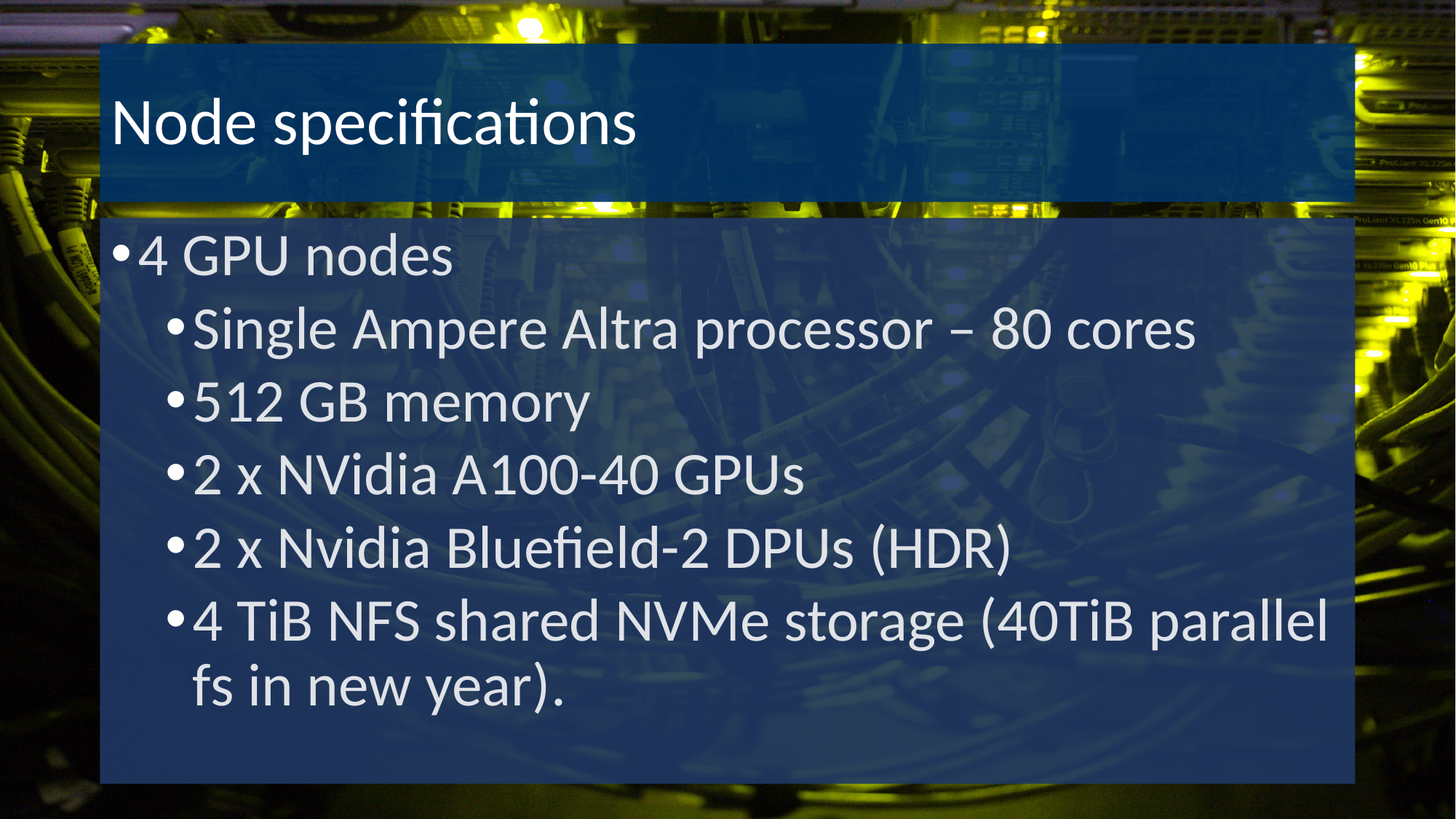

# Node specifications
4 GPU nodes
Single Ampere Altra processor – 80 cores
512 GB memory
2 x NVidia A100-40 GPUs
2 x Nvidia Bluefield-2 DPUs (HDR)
4 TiB NFS shared NVMe storage (40TiB parallel fs in new year).